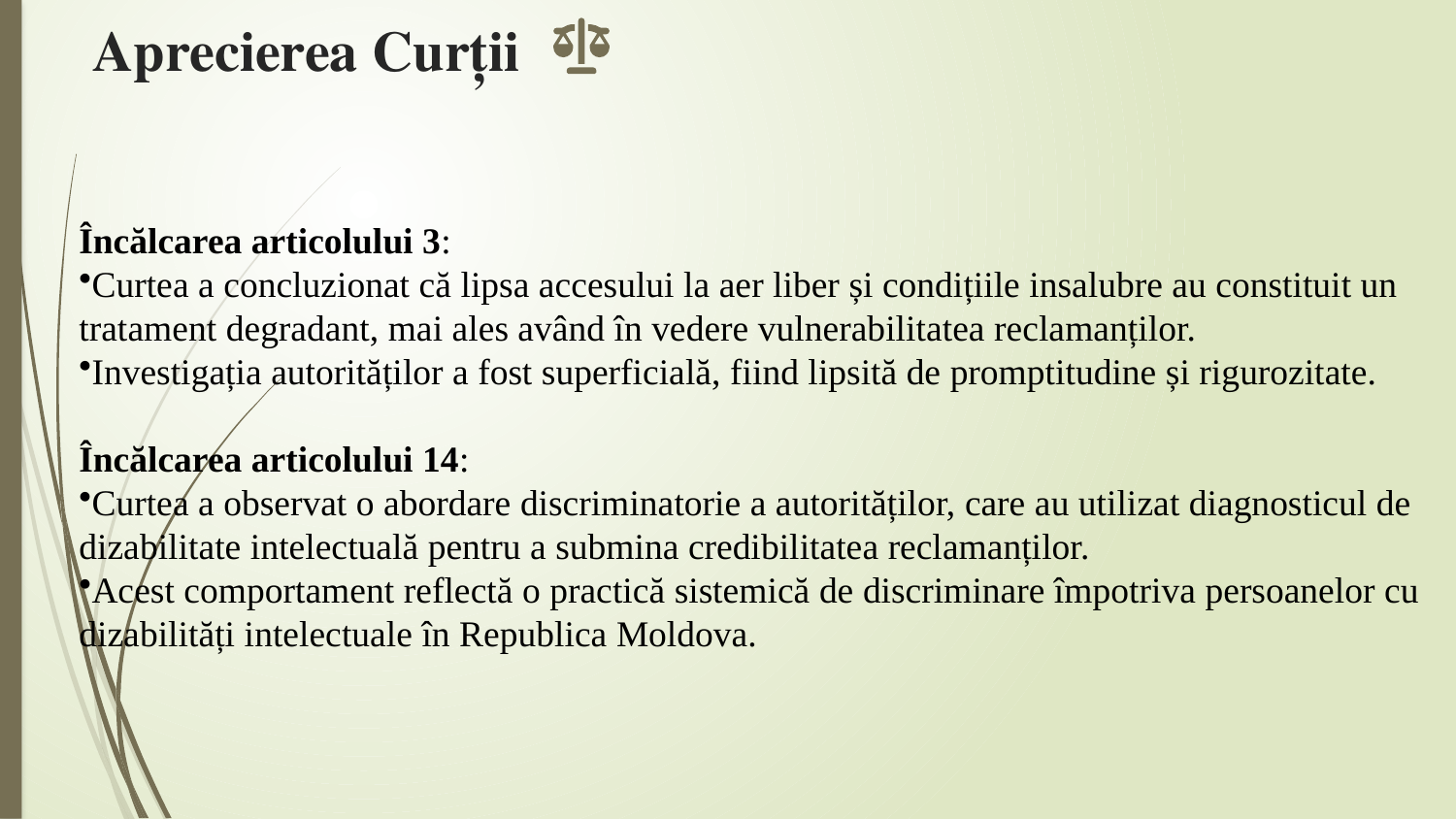

# Aprecierea Curții

Încălcarea articolului 3:
Curtea a concluzionat că lipsa accesului la aer liber și condițiile insalubre au constituit un tratament degradant, mai ales având în vedere vulnerabilitatea reclamanților.
Investigația autorităților a fost superficială, fiind lipsită de promptitudine și rigurozitate.

Încălcarea articolului 14:
Curtea a observat o abordare discriminatorie a autorităților, care au utilizat diagnosticul de dizabilitate intelectuală pentru a submina credibilitatea reclamanților.
Acest comportament reflectă o practică sistemică de discriminare împotriva persoanelor cu dizabilități intelectuale în Republica Moldova.